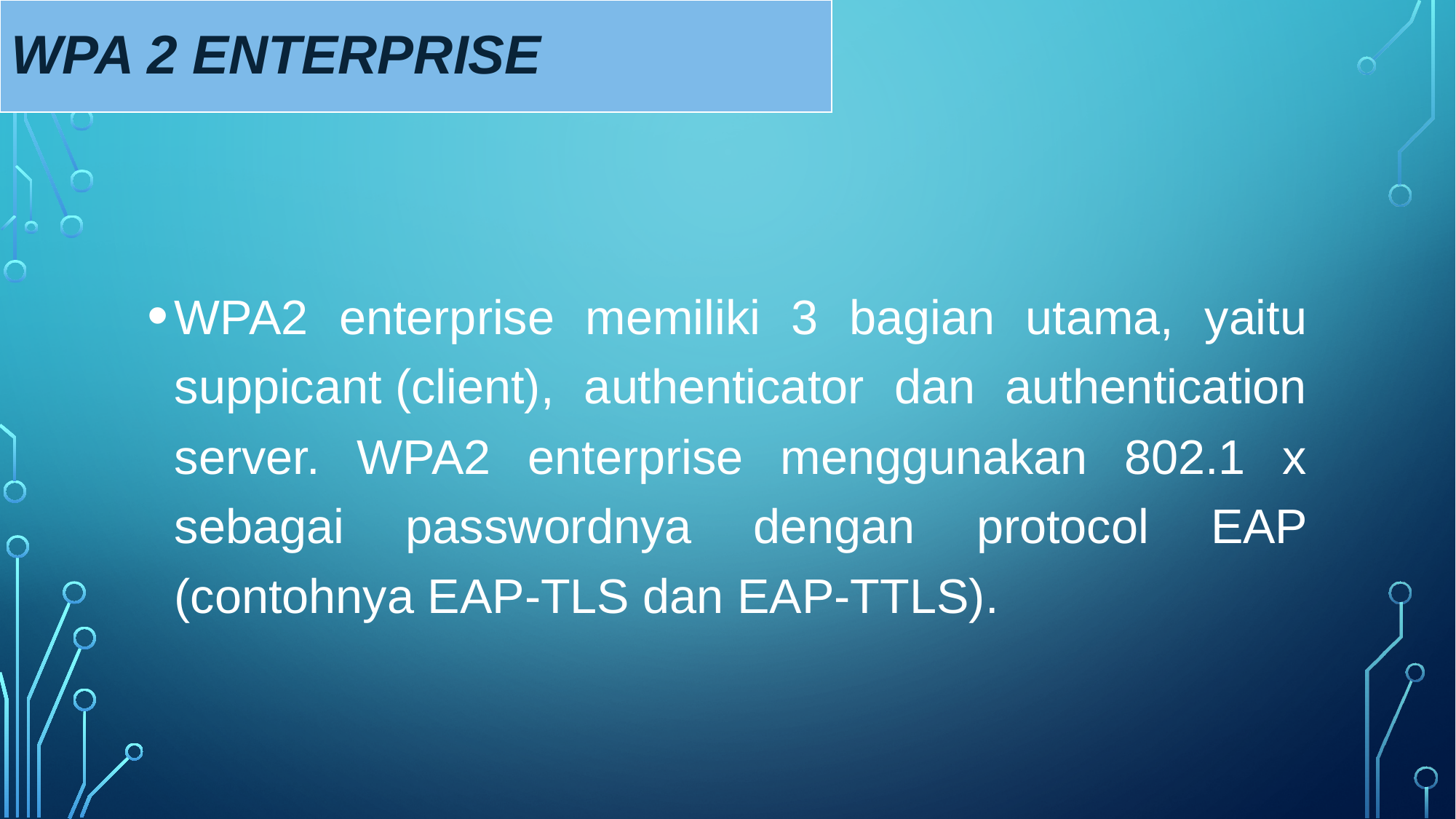

WPA 2 ENTERPRISE
WPA2 enterprise memiliki 3 bagian utama, yaitu suppicant (client), authenticator dan authentication server. WPA2 enterprise menggunakan 802.1 x sebagai passwordnya dengan protocol EAP (contohnya EAP-TLS dan EAP-TTLS).